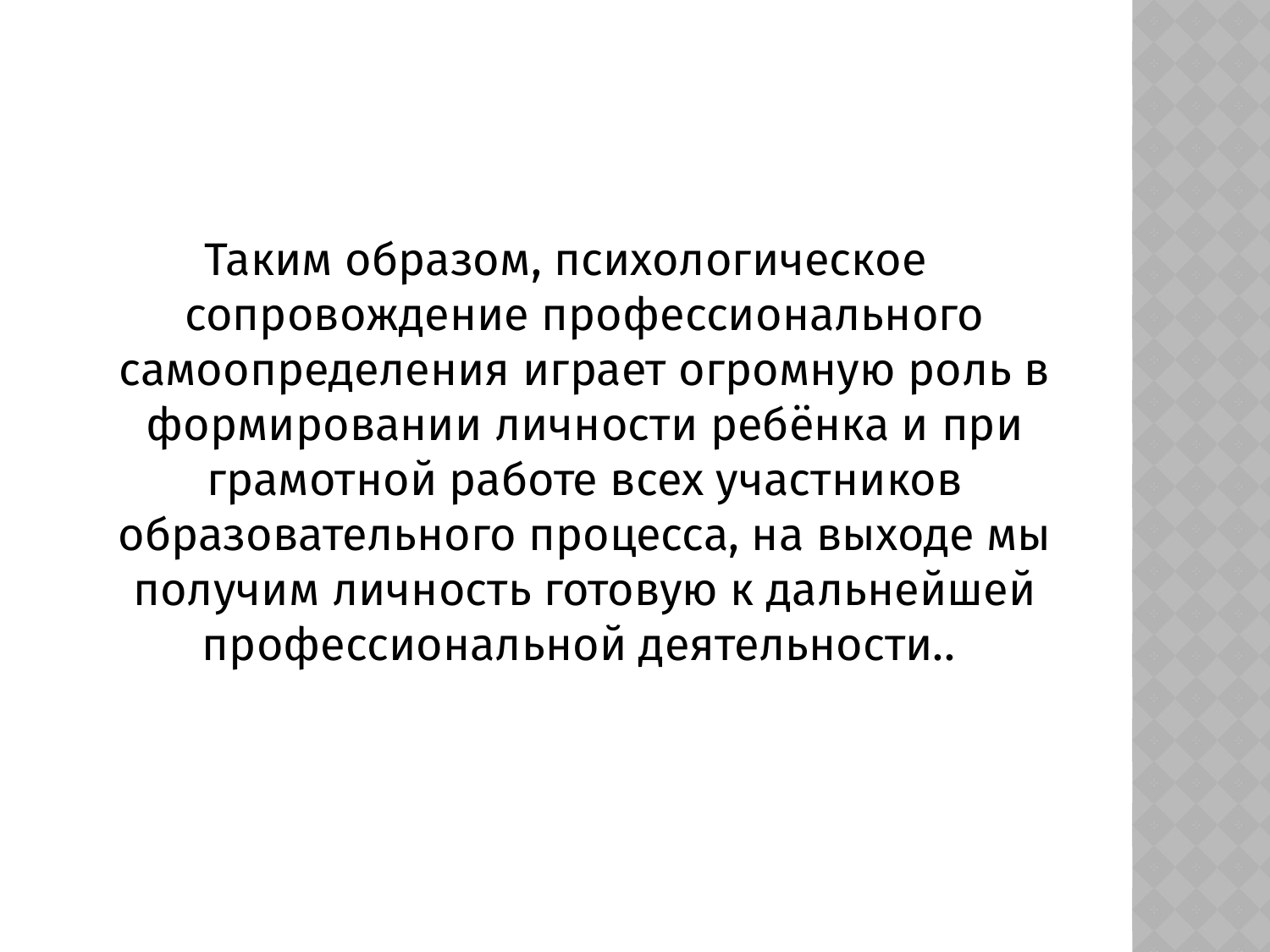

#
Таким образом, психологическое сопровождение профессионального самоопределения играет огромную роль в формировании личности ребёнка и при грамотной работе всех участников образовательного процесса, на выходе мы получим личность готовую к дальнейшей профессиональной деятельности..